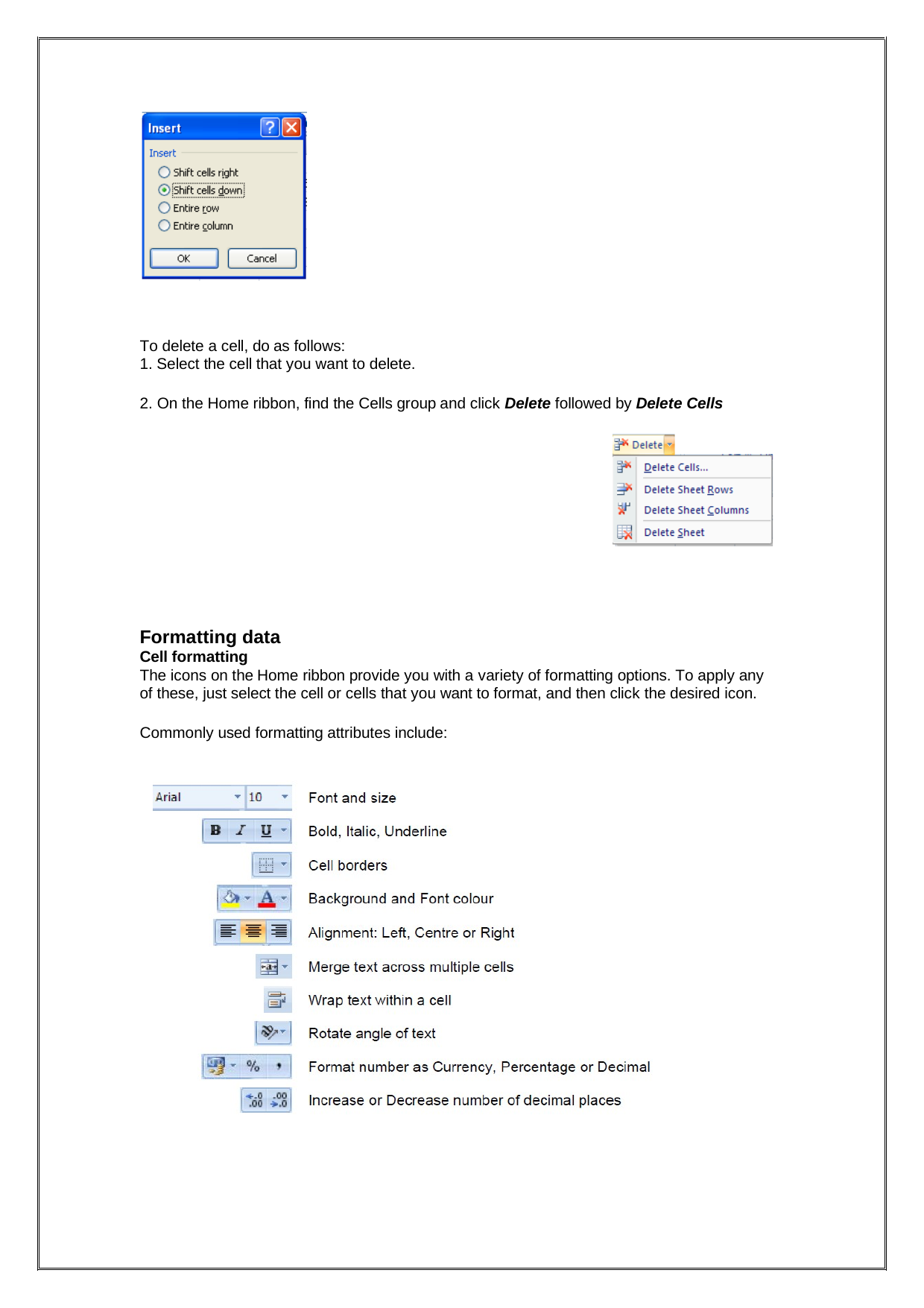

To delete a cell, do as follows:
Select the cell that you want to delete.

On the Home ribbon, find the Cells group and click Delete followed by Delete Cells

Formatting data
Cell formatting
The icons on the Home ribbon provide you with a variety of formatting options. To apply any of these, just select the cell or cells that you want to format, and then click the desired icon.

Commonly used formatting attributes include: